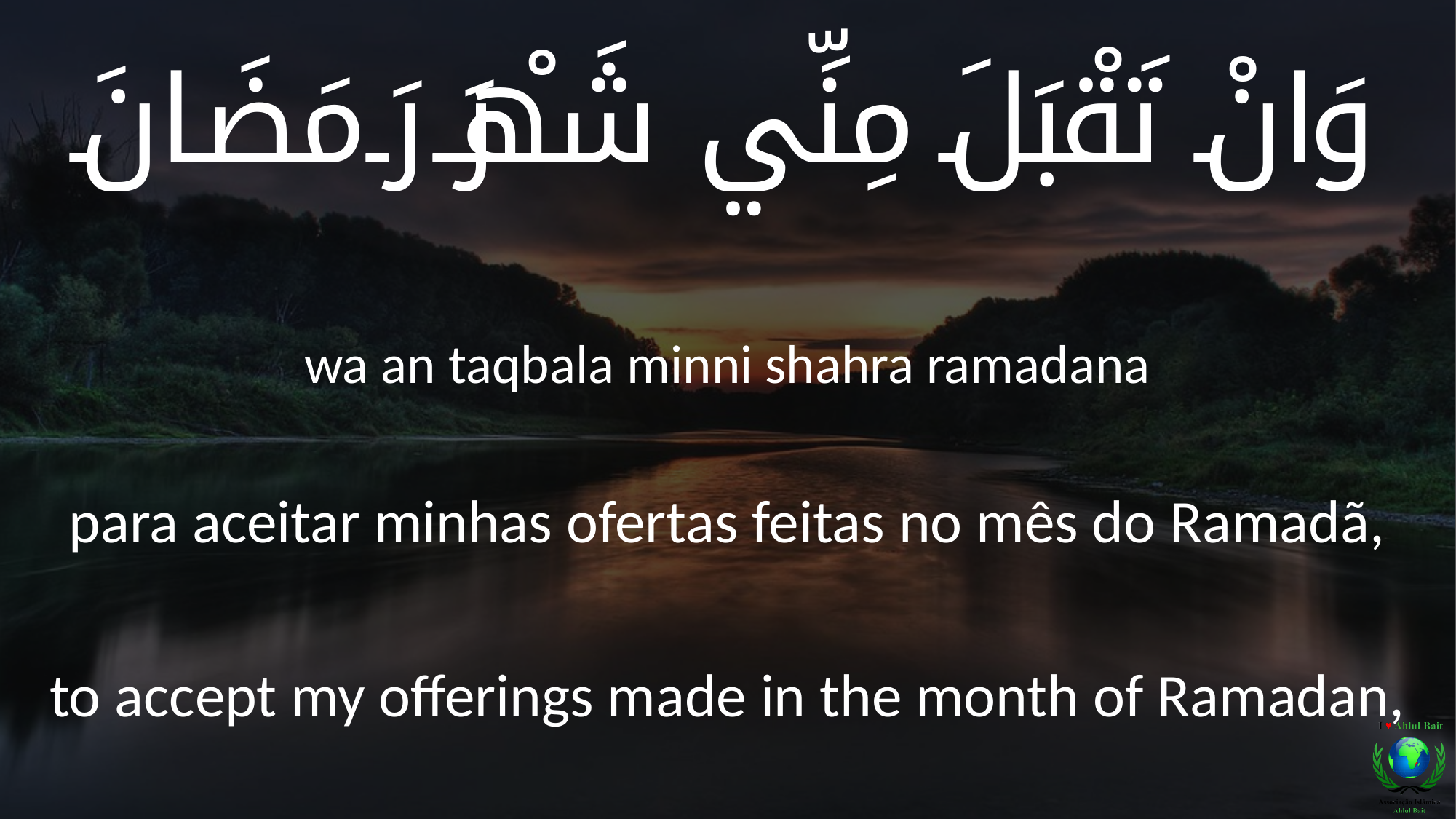

وَانْ تَقْبَلَ مِنِّي شَهْرَ رَمَضَانَ
wa an taqbala minni shahra ramadana
para aceitar minhas ofertas feitas no mês do Ramadã,
to accept my offerings made in the month of Ramadan,